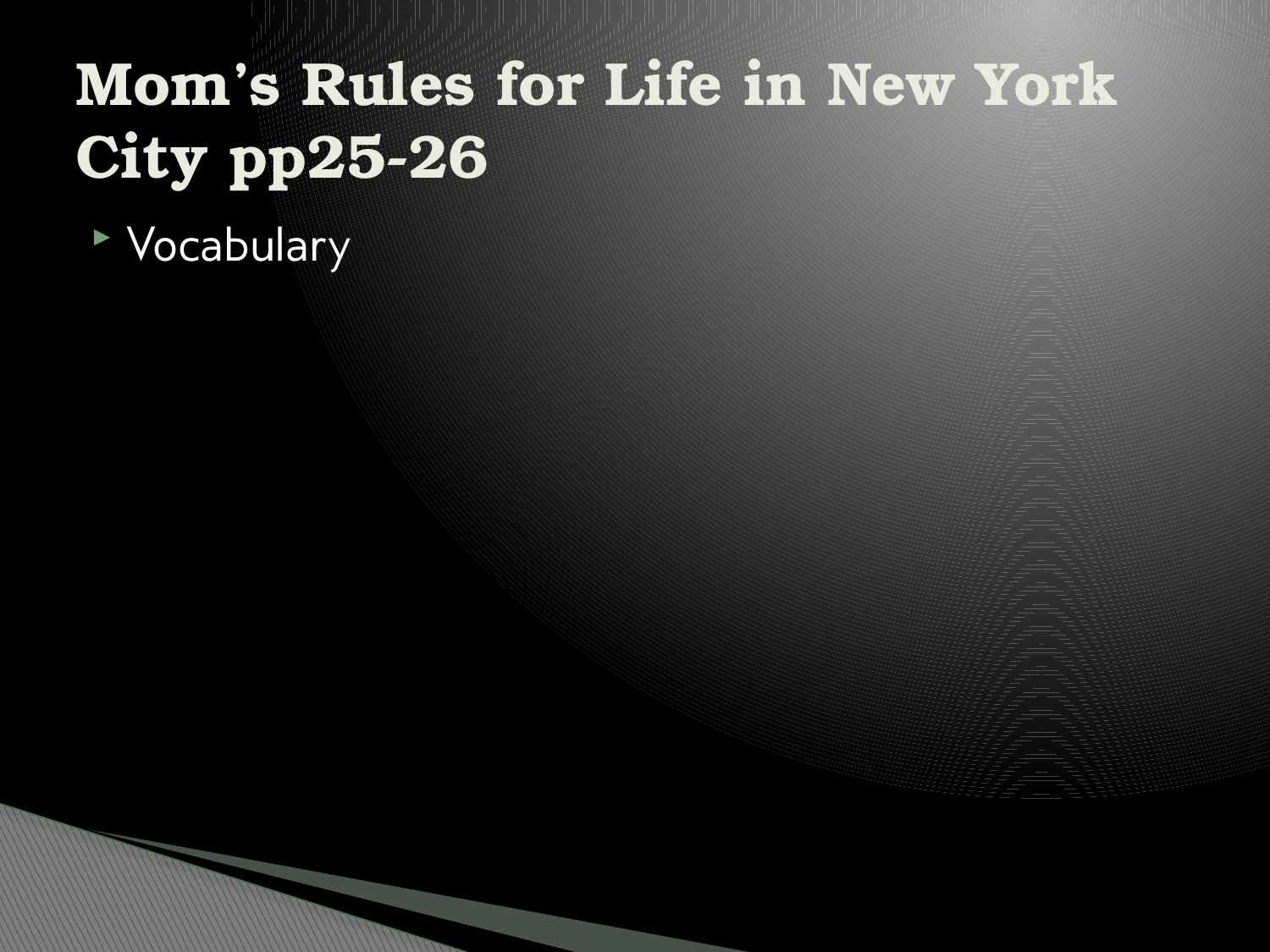

# Mom’s Rules for Life in New York City pp25-26
Vocabulary